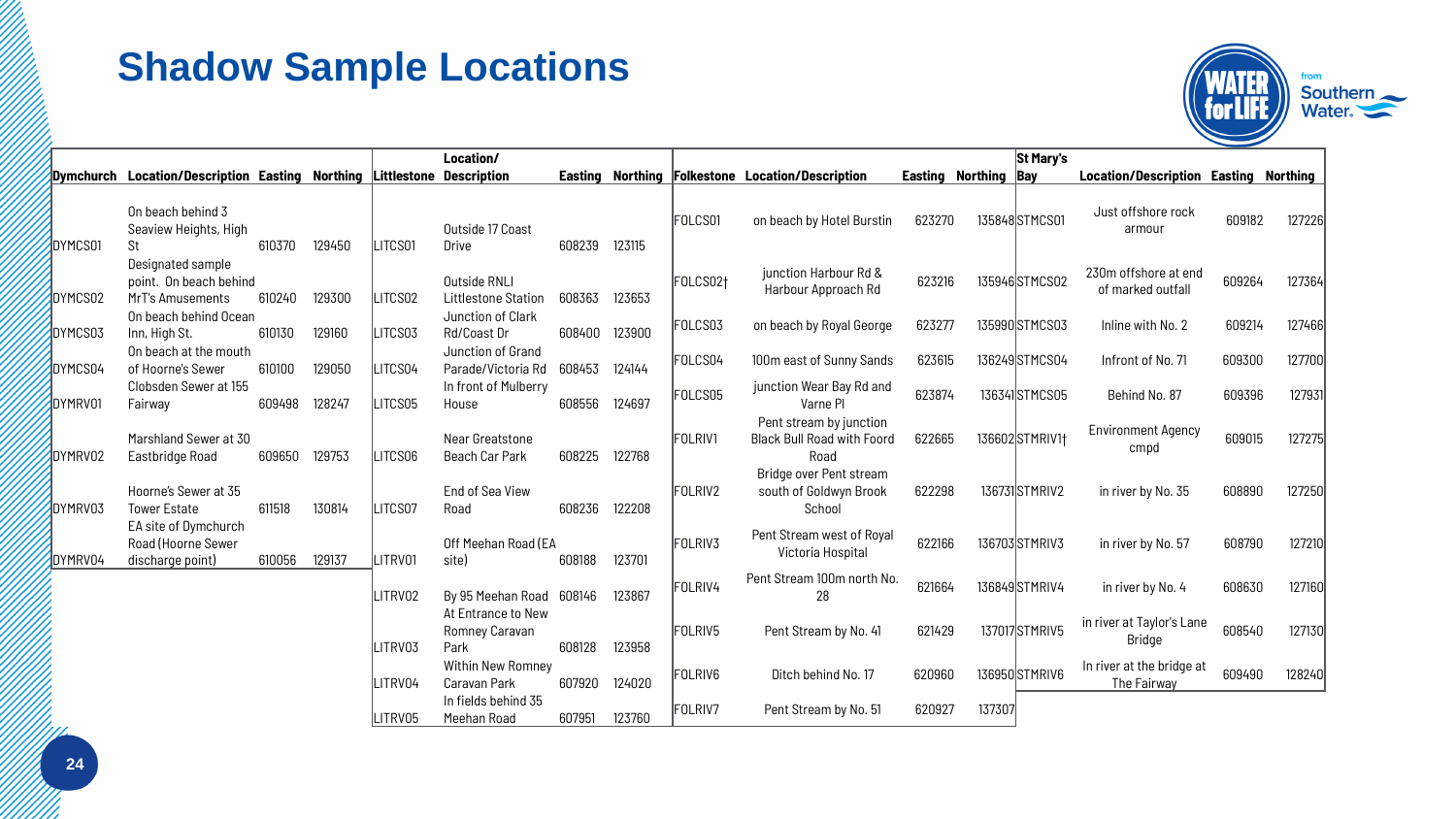

# Shadow Sample Locations
| Dymchurch | Location/Description | Easting | Northing | Littlestone | Location/Description | Easting | Northing | Folkestone | Location/Description | Easting | Northing | St Mary's Bay | Location/Description | Easting | Northing |
| --- | --- | --- | --- | --- | --- | --- | --- | --- | --- | --- | --- | --- | --- | --- | --- |
| DYMCS01 | On beach behind 3 Seaview Heights, High St | 610370 | 129450 | LITCS01 | Outside 17 Coast Drive | 608239 | 123115 | FOLCS01 | on beach by Hotel Burstin | 623270 | 135848 | STMCS01 | Just offshore rock armour | 609182 | 127226 |
| DYMCS02 | Designated sample point.  On beach behind MrT's Amusements | 610240 | 129300 | LITCS02 | Outside RNLI Littlestone Station | 608363 | 123653 | FOLCS02† | junction Harbour Rd & Harbour Approach Rd | 623216 | 135946 | STMCS02 | 230m offshore at end of marked outfall | 609264 | 127364 |
| DYMCS03 | On beach behind Ocean Inn, High St. | 610130 | 129160 | LITCS03 | Junction of Clark Rd/Coast Dr | 608400 | 123900 | FOLCS03 | on beach by Royal George | 623277 | 135990 | STMCS03 | Inline with No. 2 | 609214 | 127466 |
| DYMCS04 | On beach at the mouth of Hoorne's Sewer | 610100 | 129050 | LITCS04 | Junction of Grand Parade/Victoria Rd | 608453 | 124144 | FOLCS04 | 100m east of Sunny Sands | 623615 | 136249 | STMCS04 | Infront of No. 71 | 609300 | 127700 |
| DYMRV01 | Clobsden Sewer at 155 Fairway | 609498 | 128247 | LITCS05 | In front of Mulberry House | 608556 | 124697 | FOLCS05 | junction Wear Bay Rd and Varne Pl | 623874 | 136341 | STMCS05 | Behind No. 87 | 609396 | 127931 |
| DYMRV02 | Marshland Sewer at 30 Eastbridge Road | 609650 | 129753 | LITCS06 | Near Greatstone Beach Car Park | 608225 | 122768 | FOLRIV1 | Pent stream by junction Black Bull Road with Foord Road | 622665 | 136602 | STMRIV1† | Environment Agency cmpd | 609015 | 127275 |
| DYMRV03 | Hoorne’s Sewer at 35 Tower Estate | 611518 | 130814 | LITCS07 | End of Sea View Road | 608236 | 122208 | FOLRIV2 | Bridge over Pent stream south of Goldwyn Brook School | 622298 | 136731 | STMRIV2 | in river by No. 35 | 608890 | 127250 |
| DYMRV04 | EA site of Dymchurch Road (Hoorne Sewer discharge point) | 610056 | 129137 | LITRV01 | Off Meehan Road (EA site) | 608188 | 123701 | FOLRIV3 | Pent Stream west of Royal Victoria Hospital | 622166 | 136703 | STMRIV3 | in river by No. 57 | 608790 | 127210 |
|  |  |  |  | LITRV02 | By 95 Meehan Road | 608146 | 123867 | FOLRIV4 | Pent Stream 100m north No. 28 | 621664 | 136849 | STMRIV4 | in river by No. 4 | 608630 | 127160 |
|  |  |  |  | LITRV03 | At Entrance to New Romney Caravan Park | 608128 | 123958 | FOLRIV5 | Pent Stream by No. 41 | 621429 | 137017 | STMRIV5 | in river at Taylor's Lane Bridge | 608540 | 127130 |
|  |  |  |  | LITRV04 | Within New Romney Caravan Park | 607920 | 124020 | FOLRIV6 | Ditch behind No. 17 | 620960 | 136950 | STMRIV6 | In river at the bridge at The Fairway | 609490 | 128240 |
|  |  |  |  | LITRV05 | In fields behind 35 Meehan Road | 607951 | 123760 | FOLRIV7 | Pent Stream by No. 51 | 620927 | 137307 |  |  |  |  |
24